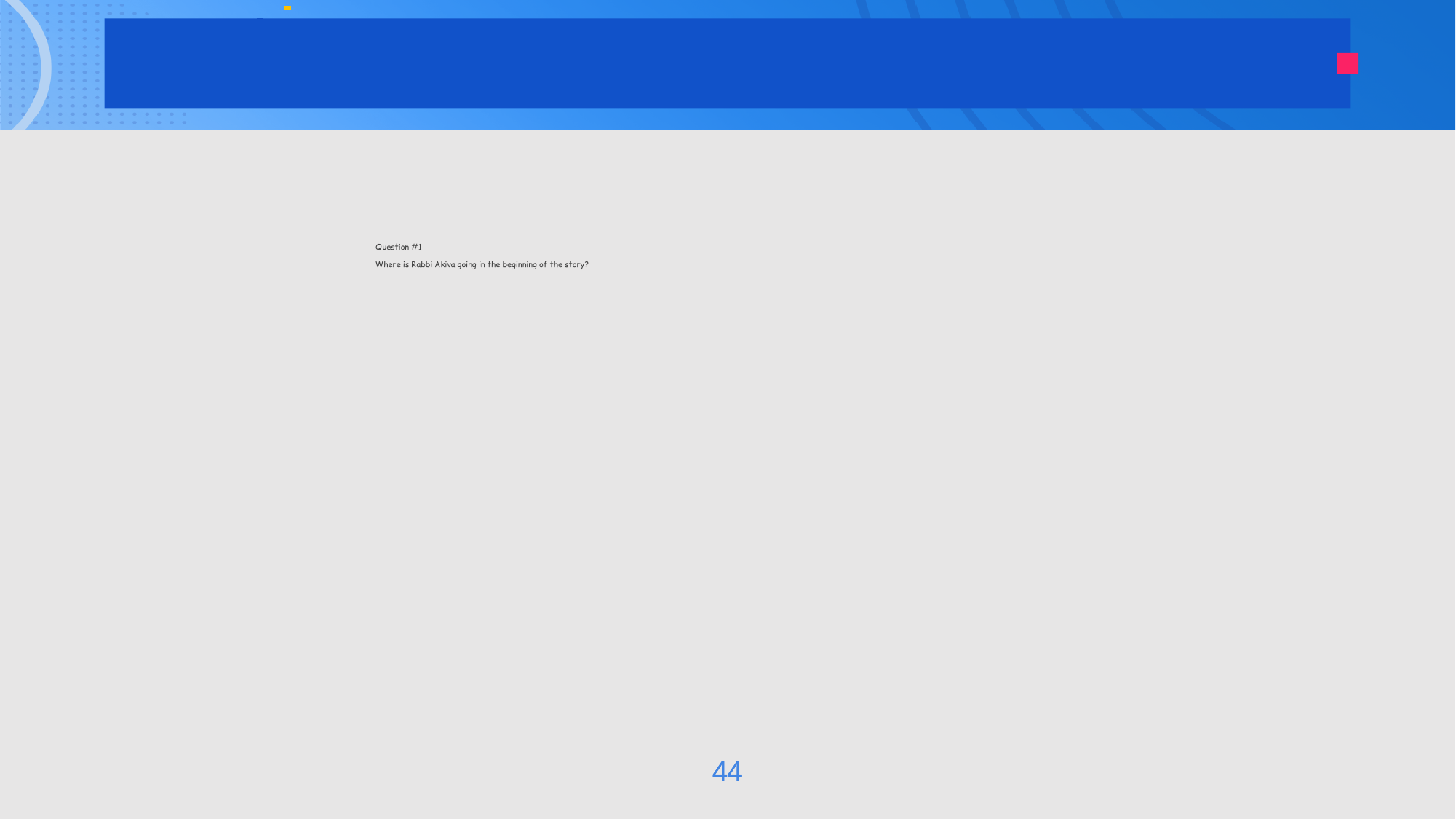

Question #1
Where is Rabbi Akiva going in the beginning of the story?